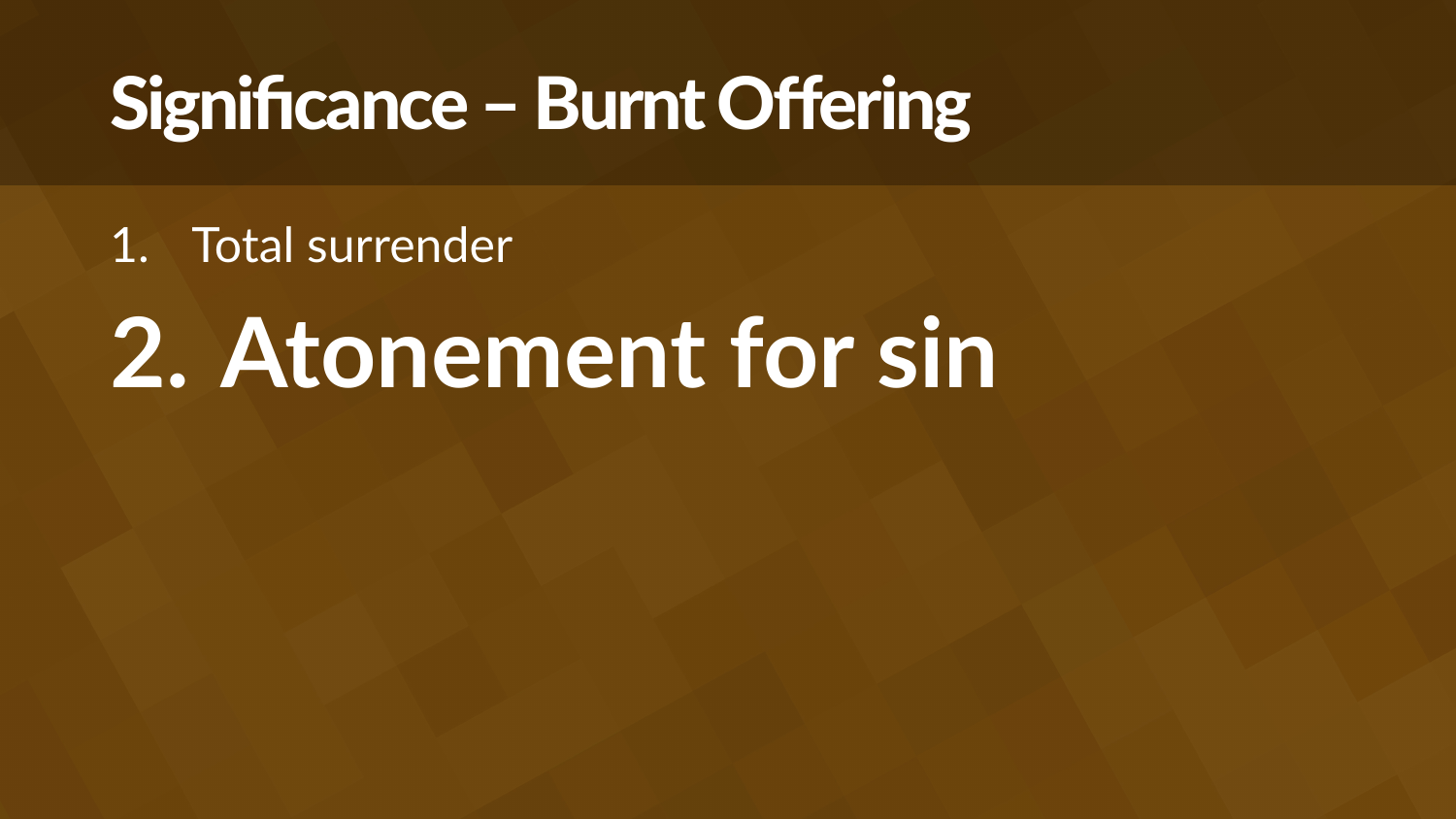

# Significance – Burnt Offering
Total surrender
Atonement for sin